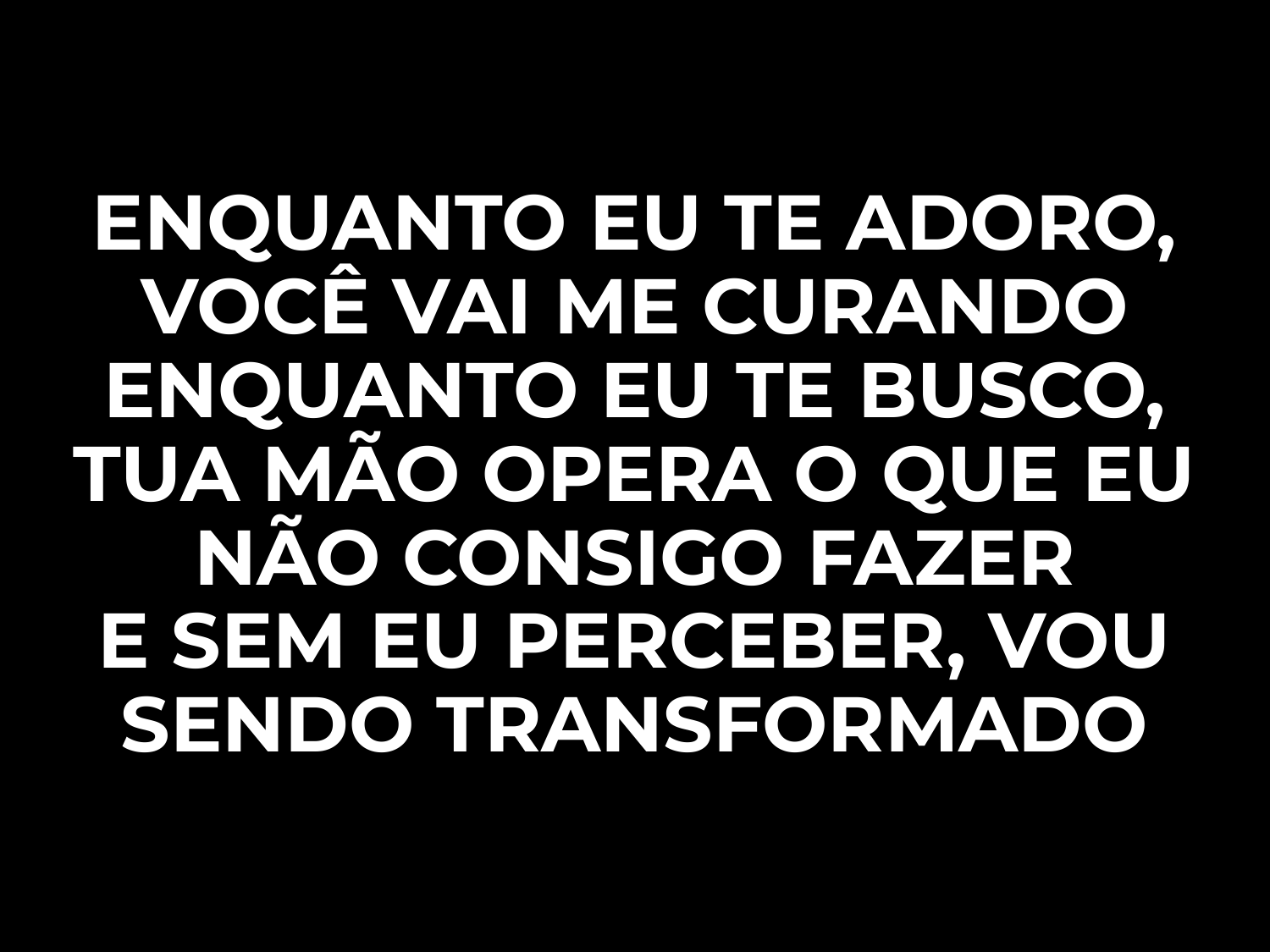

ENQUANTO EU TE ADORO, VOCÊ VAI ME CURANDO
ENQUANTO EU TE BUSCO, TUA MÃO OPERA O QUE EU NÃO CONSIGO FAZER
E SEM EU PERCEBER, VOU SENDO TRANSFORMADO